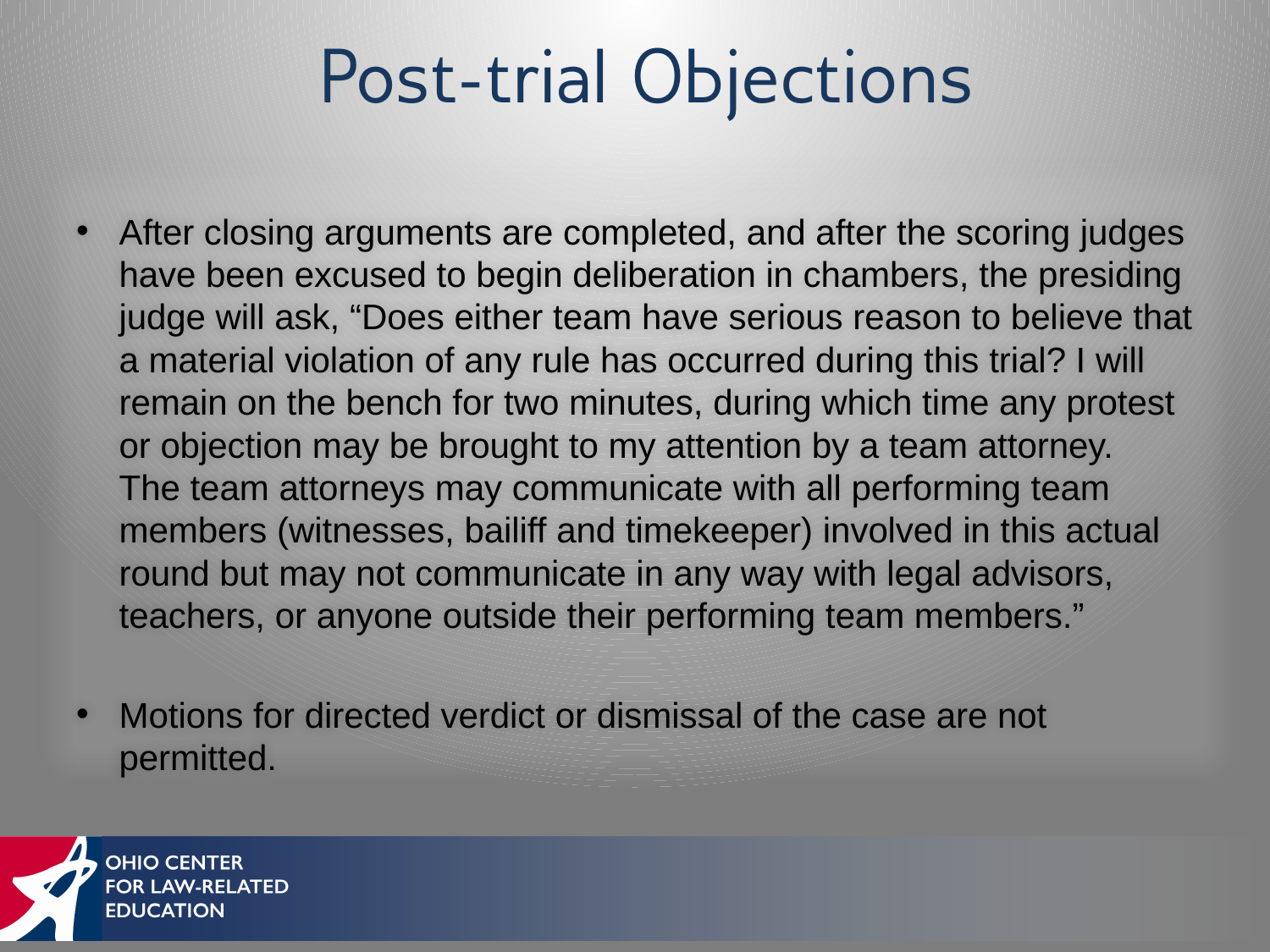

# Post-trial Objections

After closing arguments are completed, and after the scoring judges have been excused to begin deliberation in chambers, the presiding judge will ask, “Does either team have serious reason to believe that a material violation of any rule has occurred during this trial? I will remain on the bench for two minutes, during which time any protest or objection may be brought to my attention by a team attorney.  The team attorneys may communicate with all performing team members (witnesses, bailiff and timekeeper) involved in this actual round but may not communicate in any way with legal advisors, teachers, or anyone outside their performing team members.”

Motions for directed verdict or dismissal of the case are not permitted.